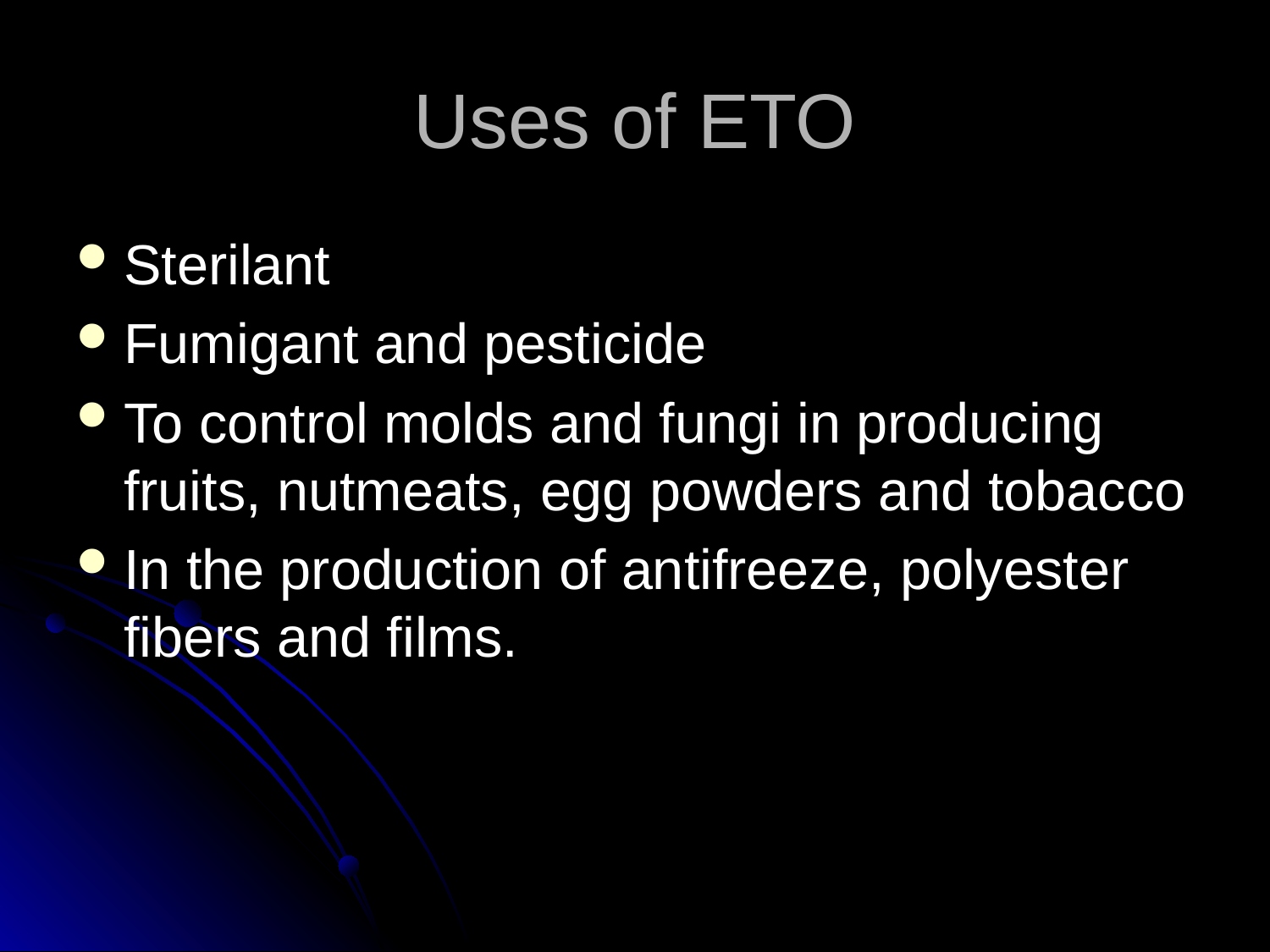

# Uses of ETO
Sterilant
Fumigant and pesticide
To control molds and fungi in producing fruits, nutmeats, egg powders and tobacco
In the production of antifreeze, polyester fibers and films.